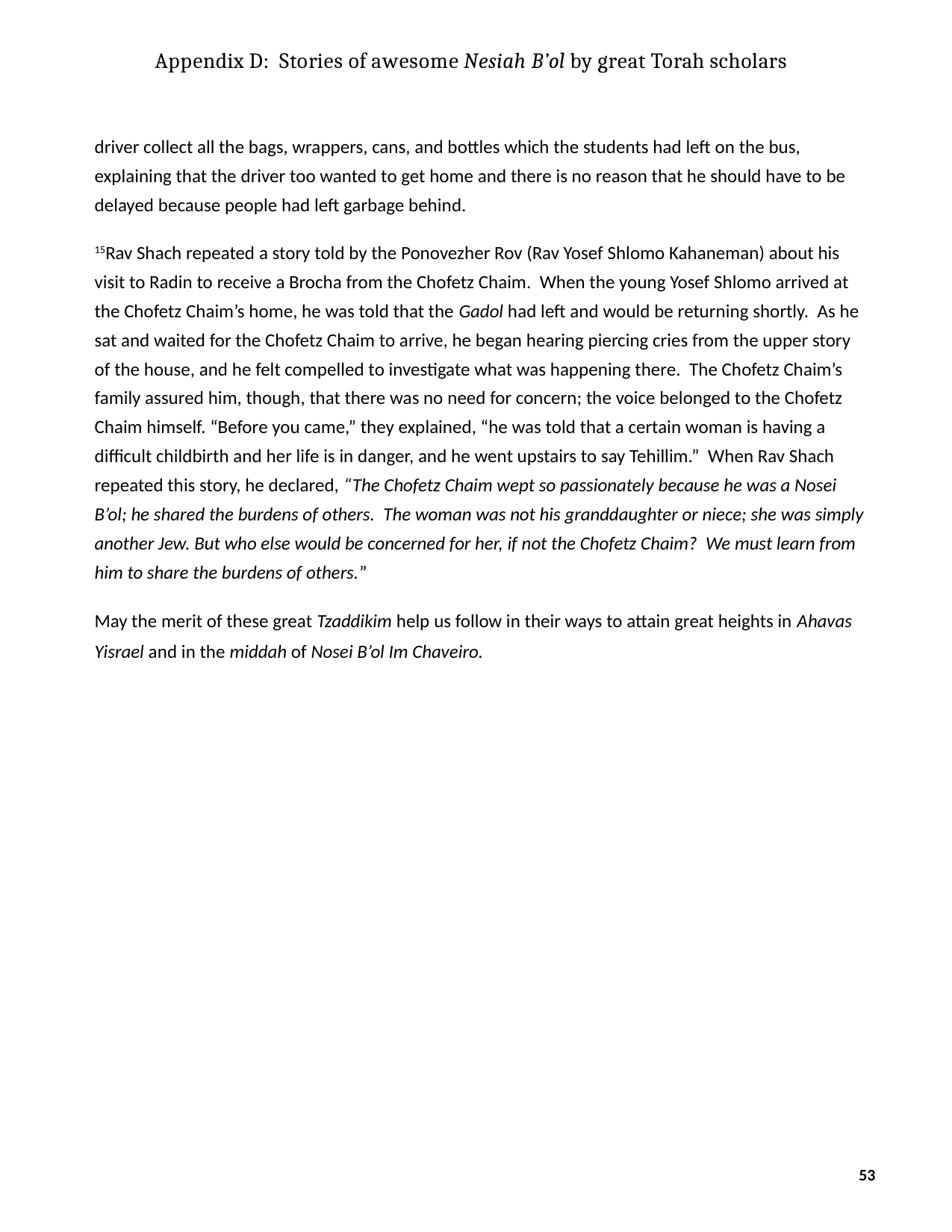

Appendix D:  Stories of awesome Nesiah B’ol by great Torah scholars
driver collect all the bags, wrappers, cans, and bottles which the students had left on the bus, explaining that the driver too wanted to get home and there is no reason that he should have to be delayed because people had left garbage behind.
15Rav Shach repeated a story told by the Ponovezher Rov (Rav Yosef Shlomo Kahaneman) about his visit to Radin to receive a Brocha from the Chofetz Chaim.  When the young Yosef Shlomo arrived at the Chofetz Chaim’s home, he was told that the Gadol had left and would be returning shortly.  As he sat and waited for the Chofetz Chaim to arrive, he began hearing piercing cries from the upper story of the house, and he felt compelled to investigate what was happening there.  The Chofetz Chaim’s family assured him, though, that there was no need for concern; the voice belonged to the Chofetz Chaim himself. “Before you came,” they explained, “he was told that a certain woman is having a difficult childbirth and her life is in danger, and he went upstairs to say Tehillim.”  When Rav Shach repeated this story, he declared, “The Chofetz Chaim wept so passionately because he was a Nosei B’ol; he shared the burdens of others.  The woman was not his granddaughter or niece; she was simply another Jew. But who else would be concerned for her, if not the Chofetz Chaim?  We must learn from him to share the burdens of others.”
May the merit of these great Tzaddikim help us follow in their ways to attain great heights in Ahavas Yisrael and in the middah of Nosei B’ol Im Chaveiro.
53